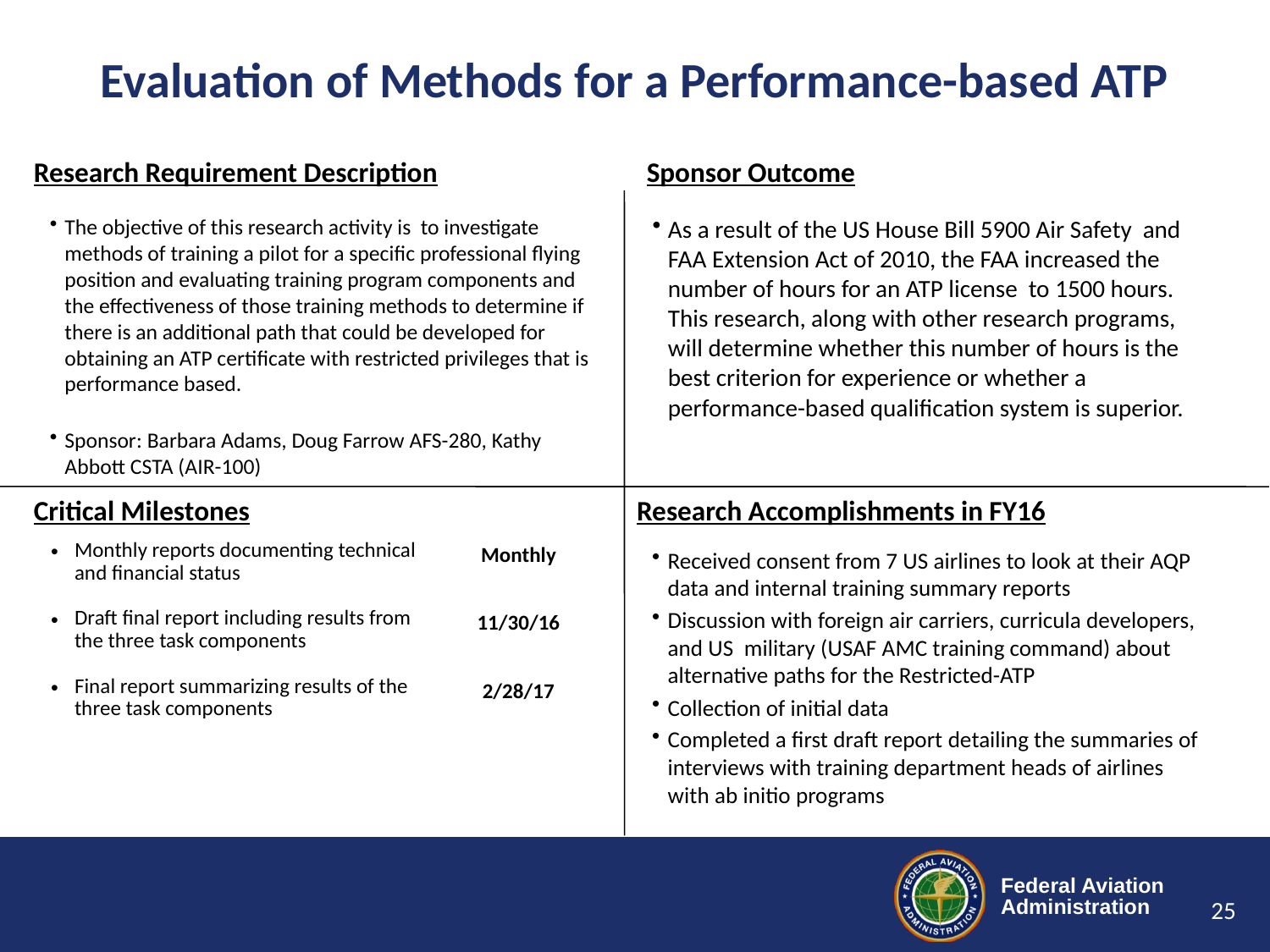

# Evaluation of Methods for a Performance-based ATP
The objective of this research activity is  to investigate methods of training a pilot for a specific professional flying position and evaluating training program components and the effectiveness of those training methods to determine if there is an additional path that could be developed for obtaining an ATP certificate with restricted privileges that is performance based.

Sponsor: Barbara Adams, Doug Farrow AFS-280, Kathy Abbott CSTA (AIR-100)

As a result of the US House Bill 5900 Air Safety  and FAA Extension Act of 2010, the FAA increased the number of hours for an ATP license  to 1500 hours. This research, along with other research programs, will determine whether this number of hours is the best criterion for experience or whether a performance-based qualification system is superior.

Received consent from 7 US airlines to look at their AQP data and internal training summary reports
Discussion with foreign air carriers, curricula developers, and US  military (USAF AMC training command) about alternative paths for the Restricted-ATP
Collection of initial data
Completed a first draft report detailing the summaries of interviews with training department heads of airlines with ab initio programs

| Monthly reports documenting technical and financial status | Monthly |
| --- | --- |
| Draft final report including results from the three task components | 11/30/16 |
| Final report summarizing results of the three task components | 2/28/17 |
25